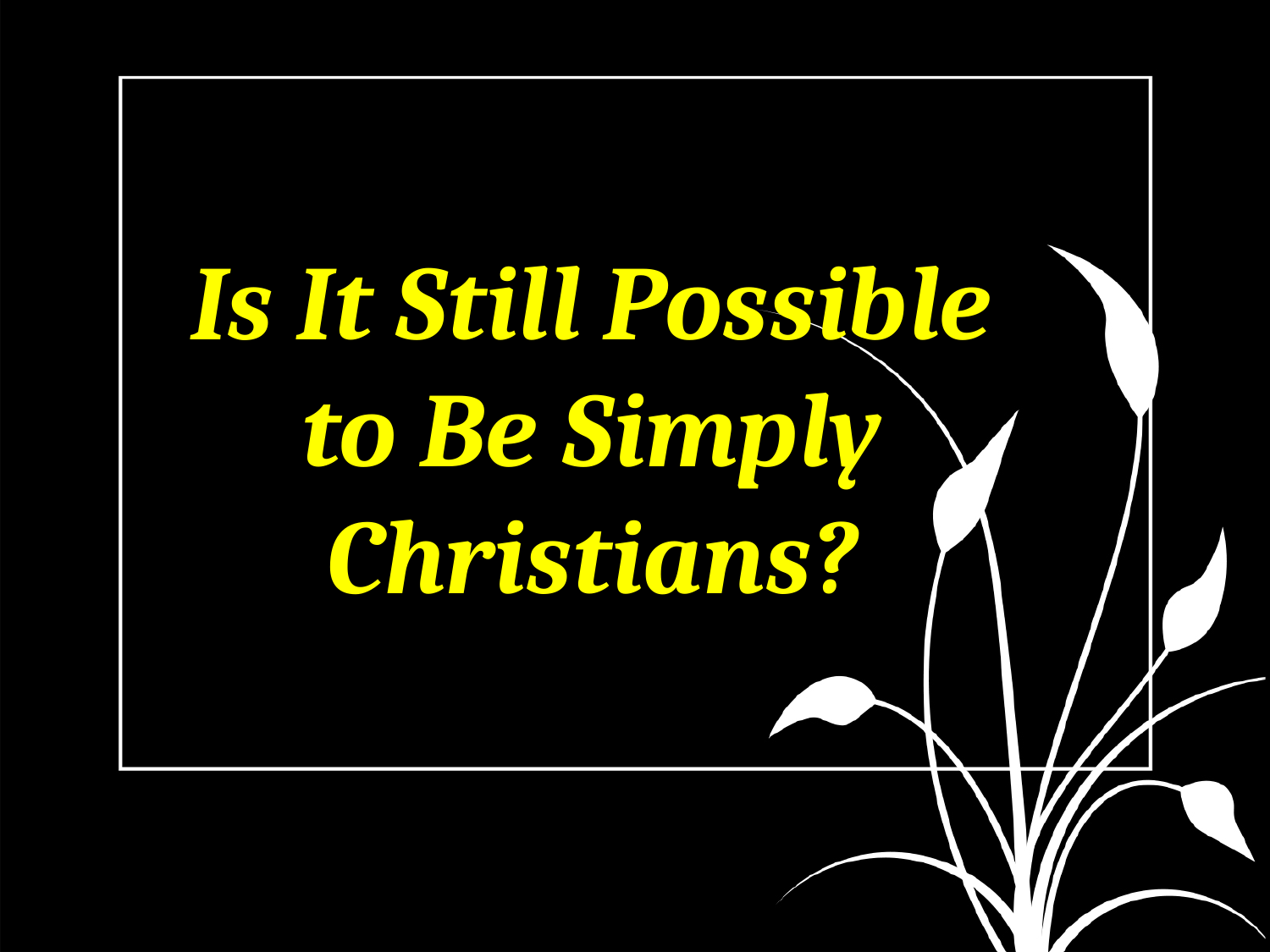

Is It Still Possible to Be Simply Christians?